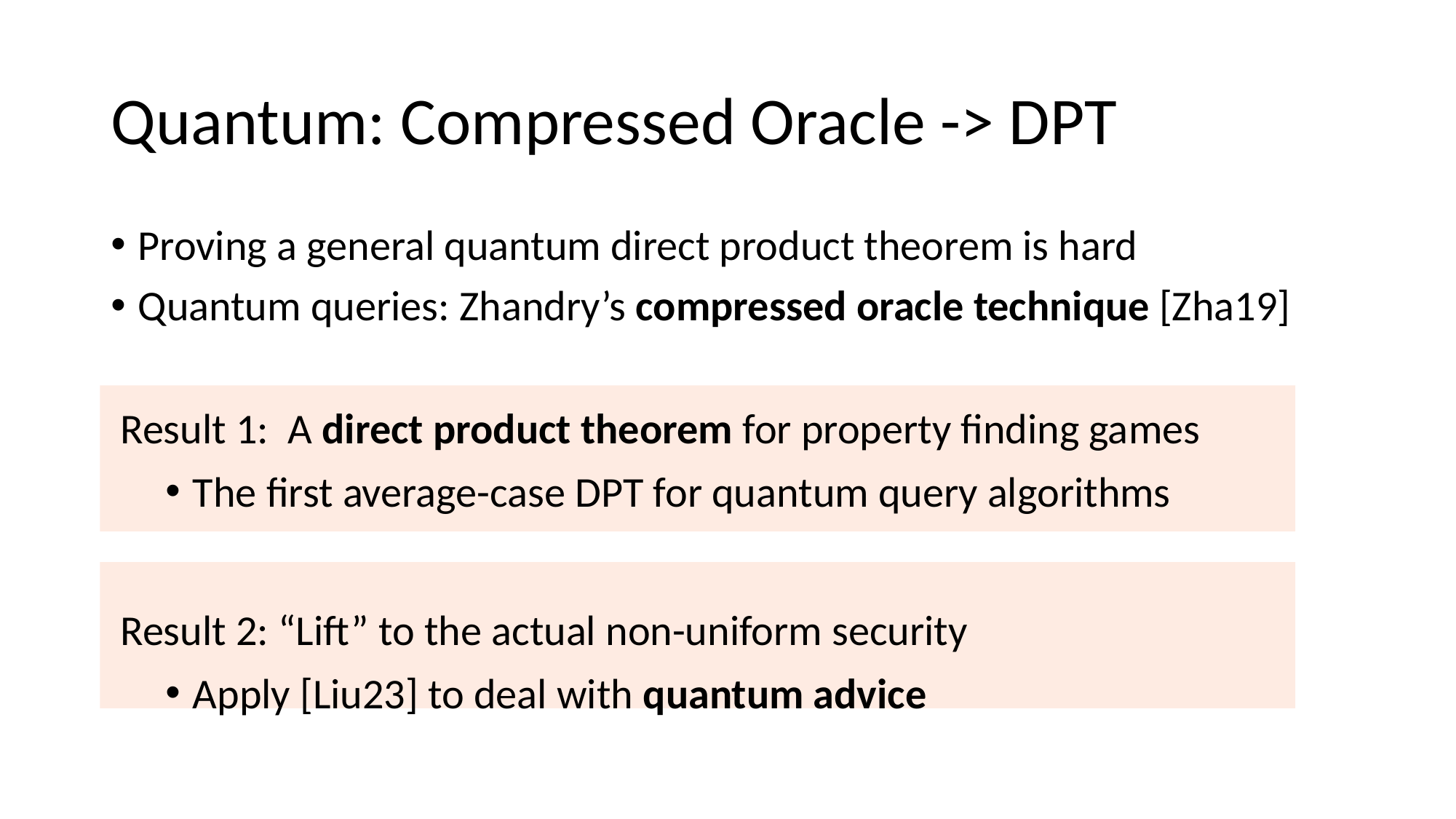

# Quantum: Compressed Oracle -> DPT
Proving a general quantum direct product theorem is hard
Quantum queries: Zhandry’s compressed oracle technique [Zha19]

 Result 1:  A direct product theorem for property finding games
The first average-case DPT for quantum query algorithms

 Result 2: “Lift” to the actual non-uniform security
Apply [Liu23] to deal with quantum advice